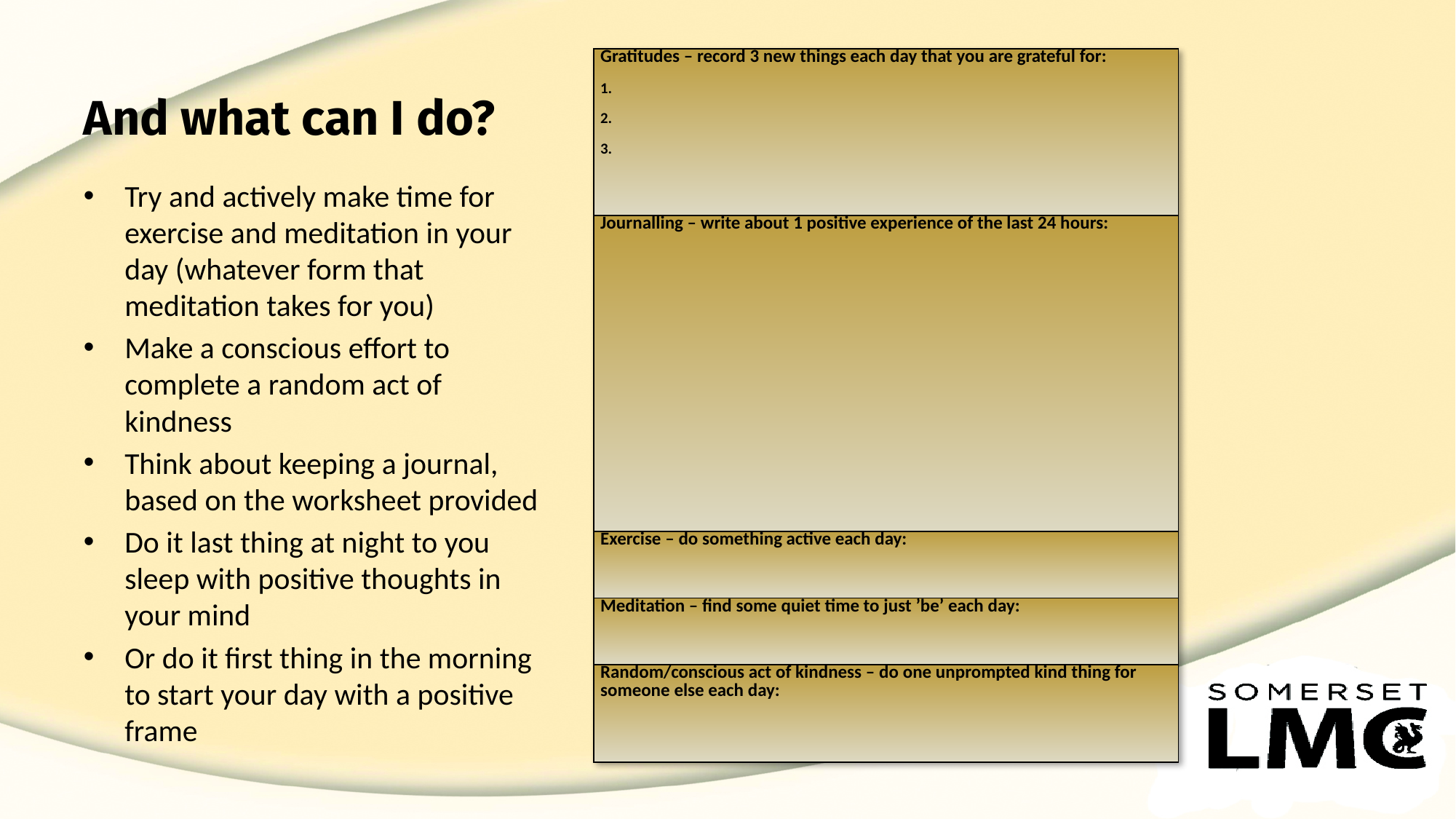

# And what can I do?
| Gratitudes – record 3 new things each day that you are grateful for:   1.   2.   3. |
| --- |
| Journalling – write about 1 positive experience of the last 24 hours: |
| Exercise – do something active each day: |
| Meditation – find some quiet time to just ’be’ each day: |
| Random/conscious act of kindness – do one unprompted kind thing for someone else each day: |
Try and actively make time for exercise and meditation in your day (whatever form that meditation takes for you)
Make a conscious effort to complete a random act of kindness
Think about keeping a journal, based on the worksheet provided
Do it last thing at night to you sleep with positive thoughts in your mind
Or do it first thing in the morning to start your day with a positive frame